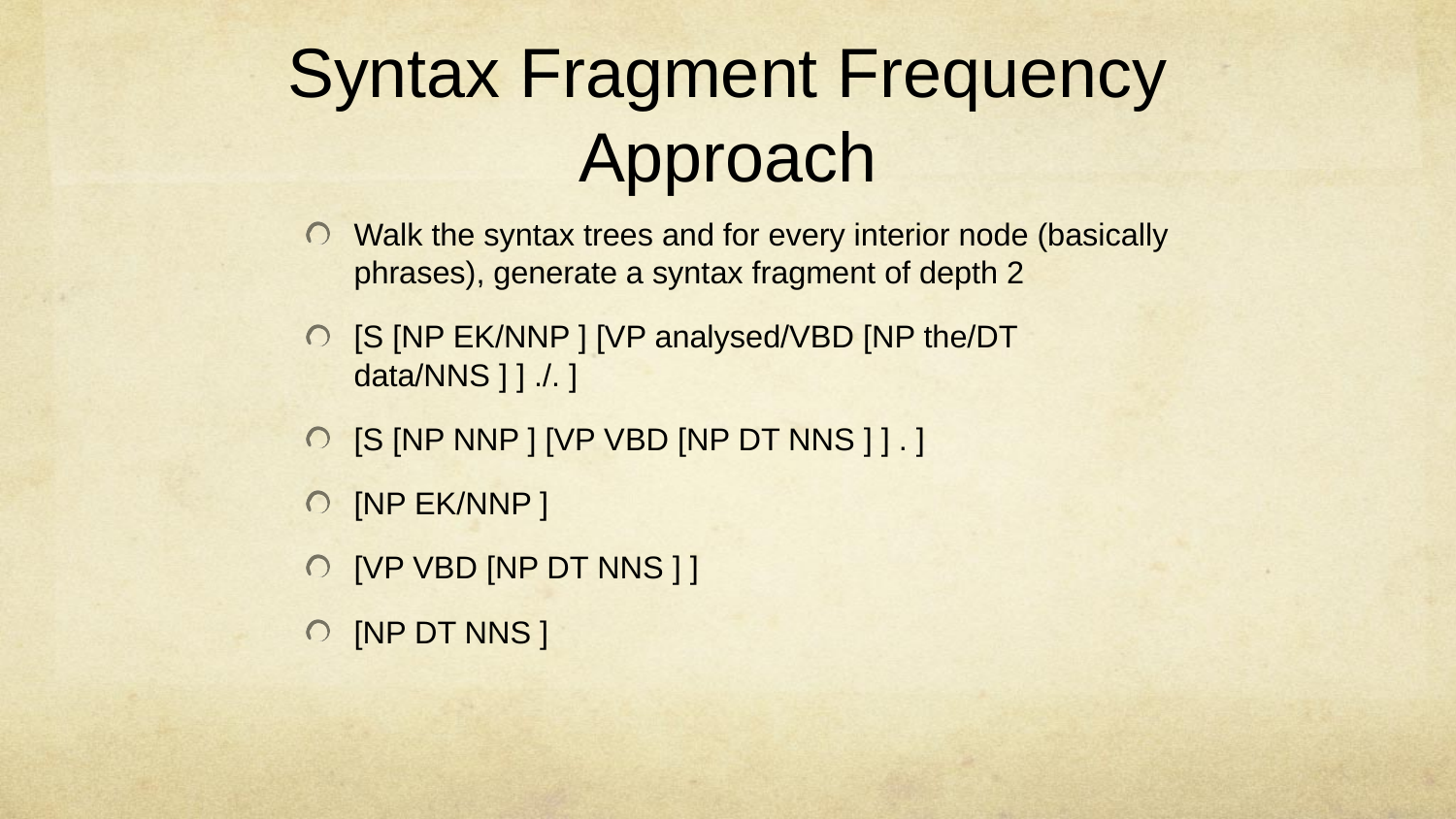

# Syntax Fragment Frequency Approach
Walk the syntax trees and for every interior node (basically phrases), generate a syntax fragment of depth 2
[S [NP EK/NNP ] [VP analysed/VBD [NP the/DT data/NNS ] ] ./. ]
[S [NP NNP ] [VP VBD [NP DT NNS ] ] . ]
[NP EK/NNP ]
[VP VBD [NP DT NNS ] ]
[NP DT NNS ]